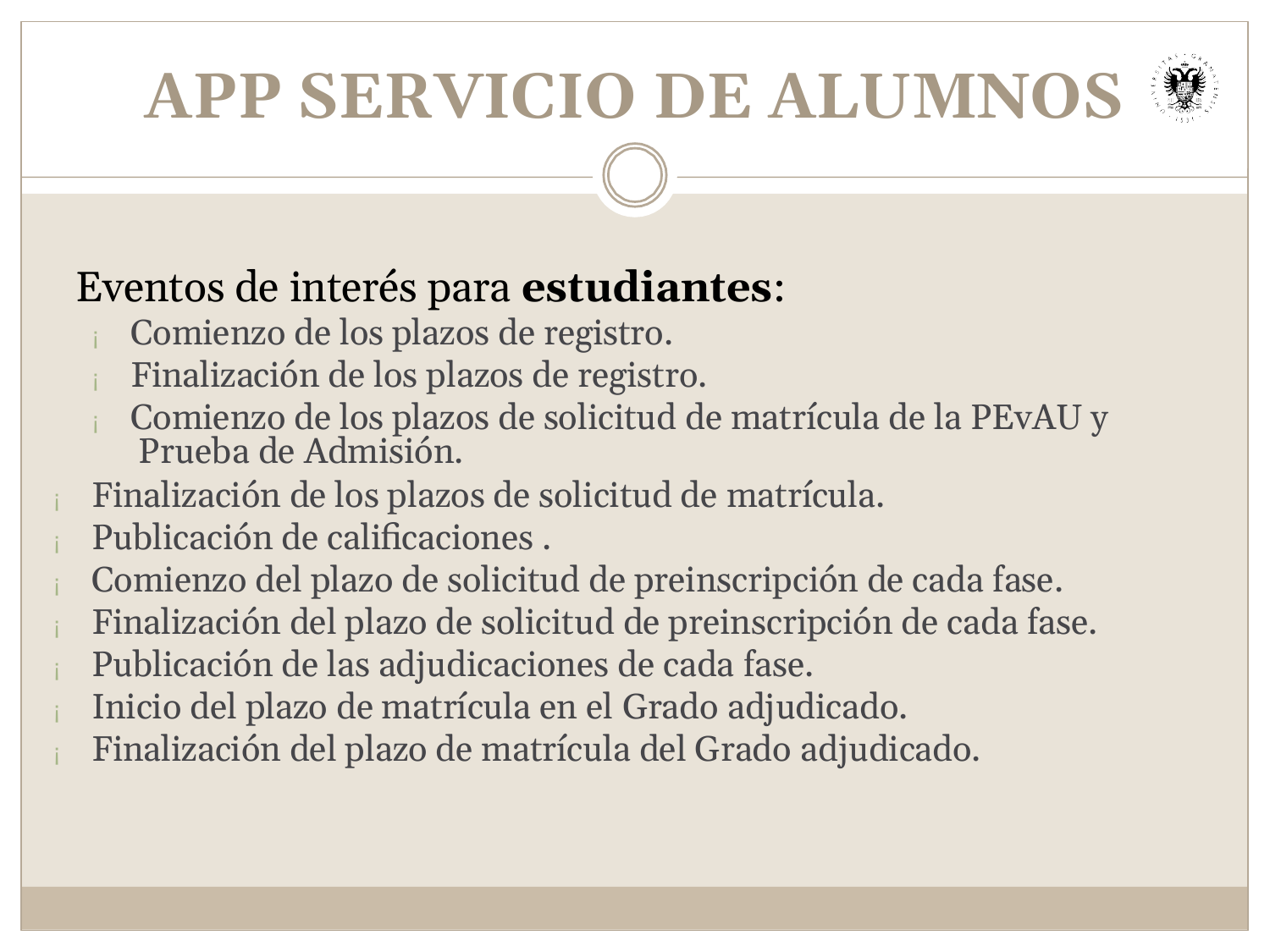

# APP SERVICIO DE ALUMNOS
  Eventos de interés para estudiantes:
¡  Comienzo de los plazos de registro.
¡  Finalización de los plazos de registro.
¡  Comienzo de los plazos de solicitud de matrícula de la PEvAU y  Prueba de Admisión.
¡  Finalización de los plazos de solicitud de matrícula.
¡  Publicación de calificaciones .
¡  Comienzo del plazo de solicitud de preinscripción de cada fase.
¡  Finalización del plazo de solicitud de preinscripción de cada fase.
¡  Publicación de las adjudicaciones de cada fase.
¡  Inicio del plazo de matrícula en el Grado adjudicado.
¡  Finalización del plazo de matrícula del Grado adjudicado.